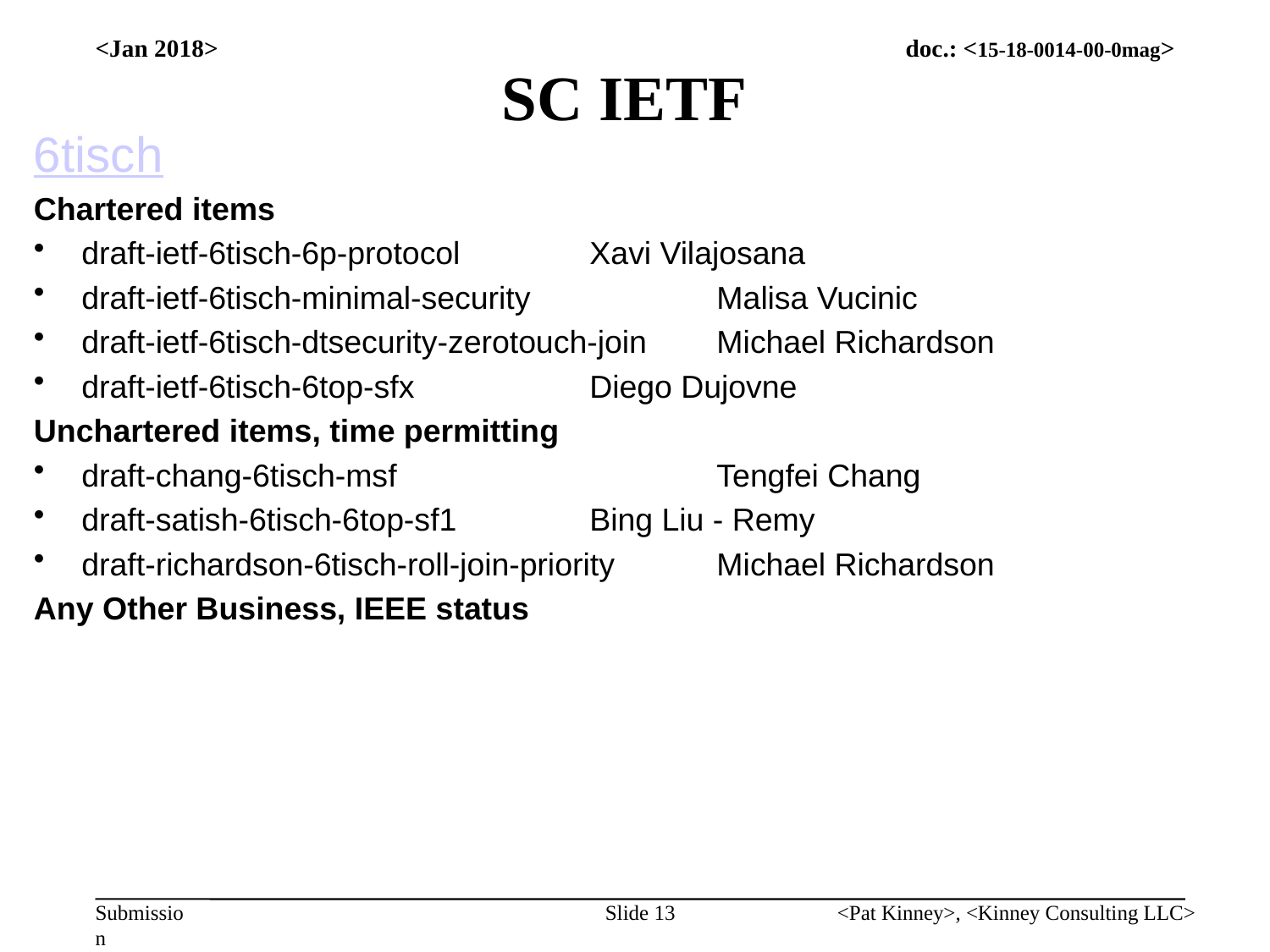

# SC IETF
<Jan 2018>
6tisch
Chartered items
draft-ietf-6tisch-6p-protocol		Xavi Vilajosana
draft-ietf-6tisch-minimal-security		Malisa Vucinic
draft-ietf-6tisch-dtsecurity-zerotouch-join	Michael Richardson
draft-ietf-6tisch-6top-sfx		Diego Dujovne
Unchartered items, time permitting
draft-chang-6tisch-msf			Tengfei Chang
draft-satish-6tisch-6top-sf1		Bing Liu - Remy
draft-richardson-6tisch-roll-join-priority	Michael Richardson
Any Other Business, IEEE status
Slide 13
<Pat Kinney>, <Kinney Consulting LLC>